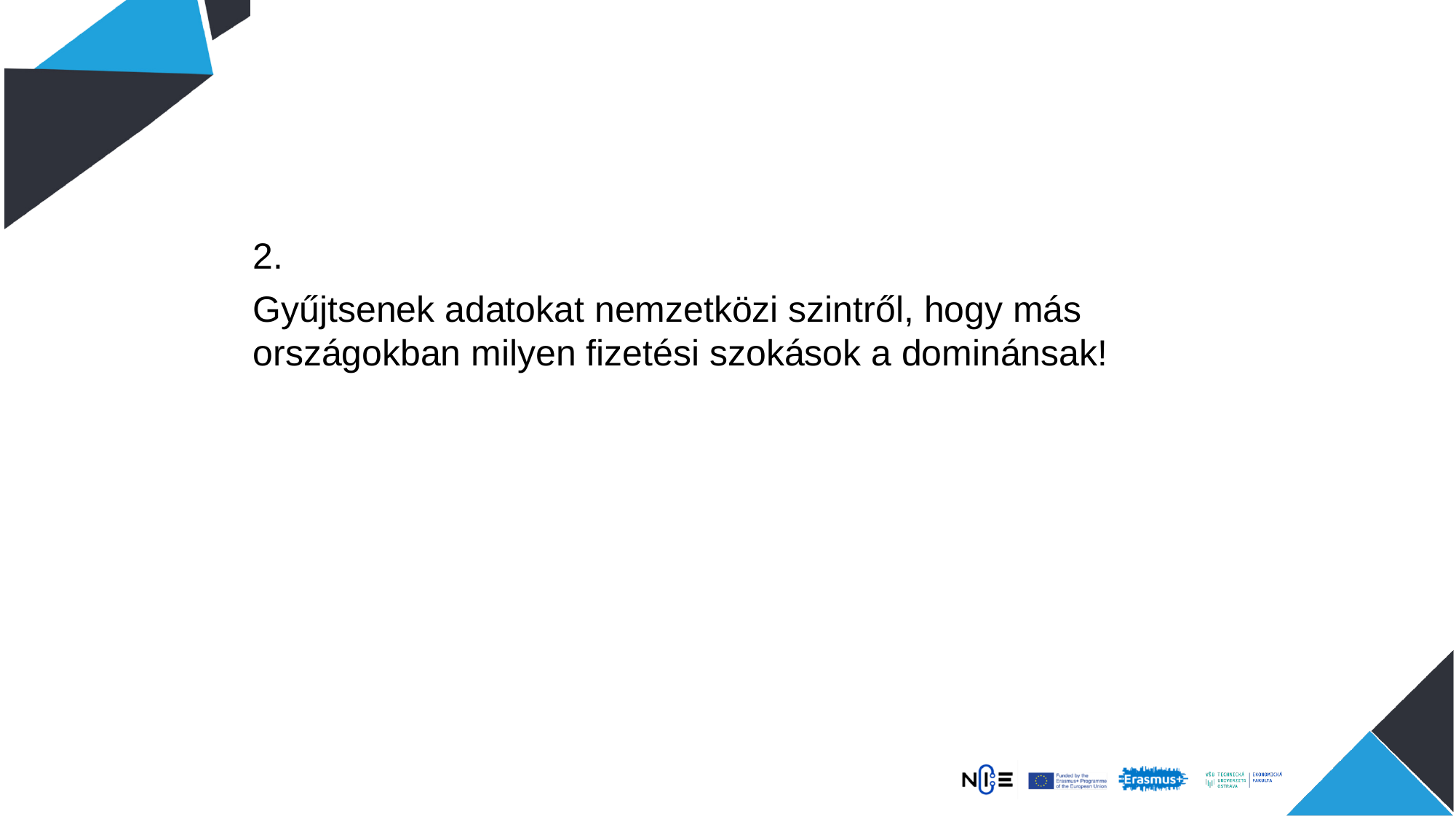

2.
Gyűjtsenek adatokat nemzetközi szintről, hogy más országokban milyen fizetési szokások a dominánsak!